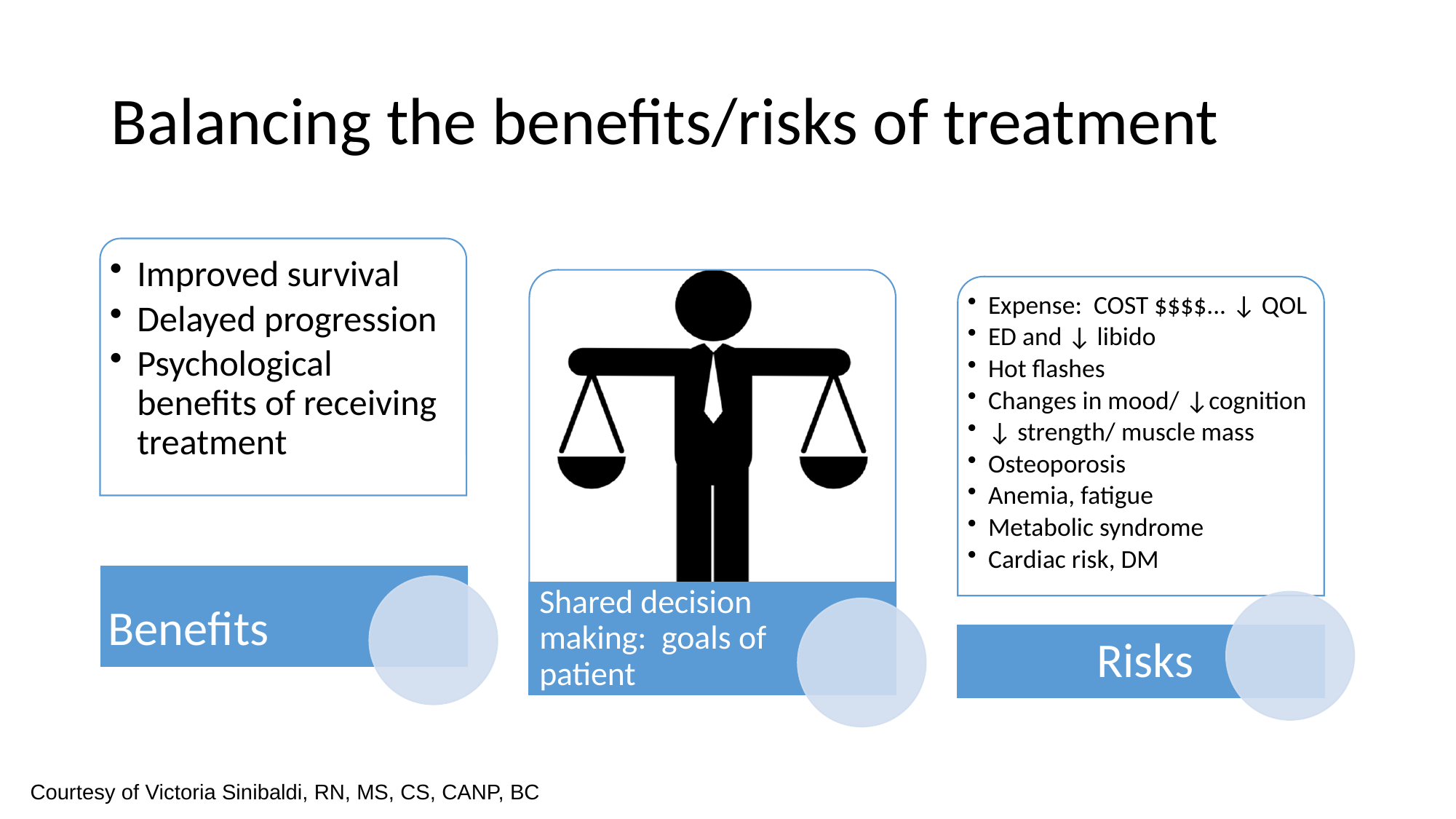

# Balancing the benefits/risks of treatment
Improved survival
Delayed progression
Psychological benefits of receiving treatment
	       	Benefits
Shared decision     making:  goals of patient
Expense:  COST $$$$... ↓ QOL
ED and ↓ libido
Hot flashes
Changes in mood/ ↓cognition
↓ strength/ muscle mass
Osteoporosis
Anemia, fatigue
Metabolic syndrome
Cardiac risk, DM
	  Risks
Courtesy of Victoria Sinibaldi, RN, MS, CS, CANP, BC